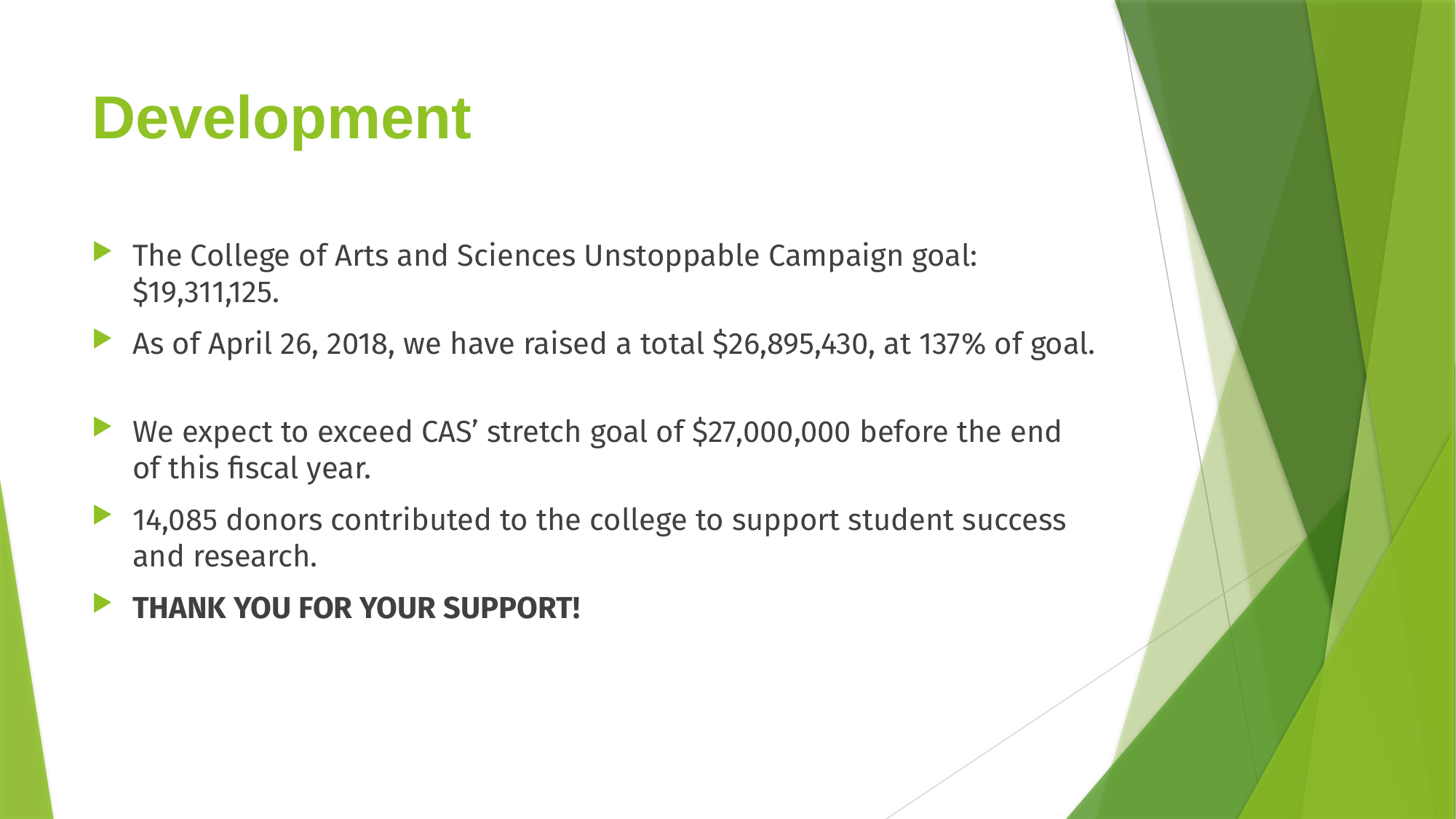

# Development
The College of Arts and Sciences Unstoppable Campaign goal: $19,311,125.
As of April 26, 2018, we have raised a total $26,895,430, at 137% of goal.
We expect to exceed CAS’ stretch goal of $27,000,000 before the end of this fiscal year.
14,085 donors contributed to the college to support student success and research.
THANK YOU FOR YOUR SUPPORT!